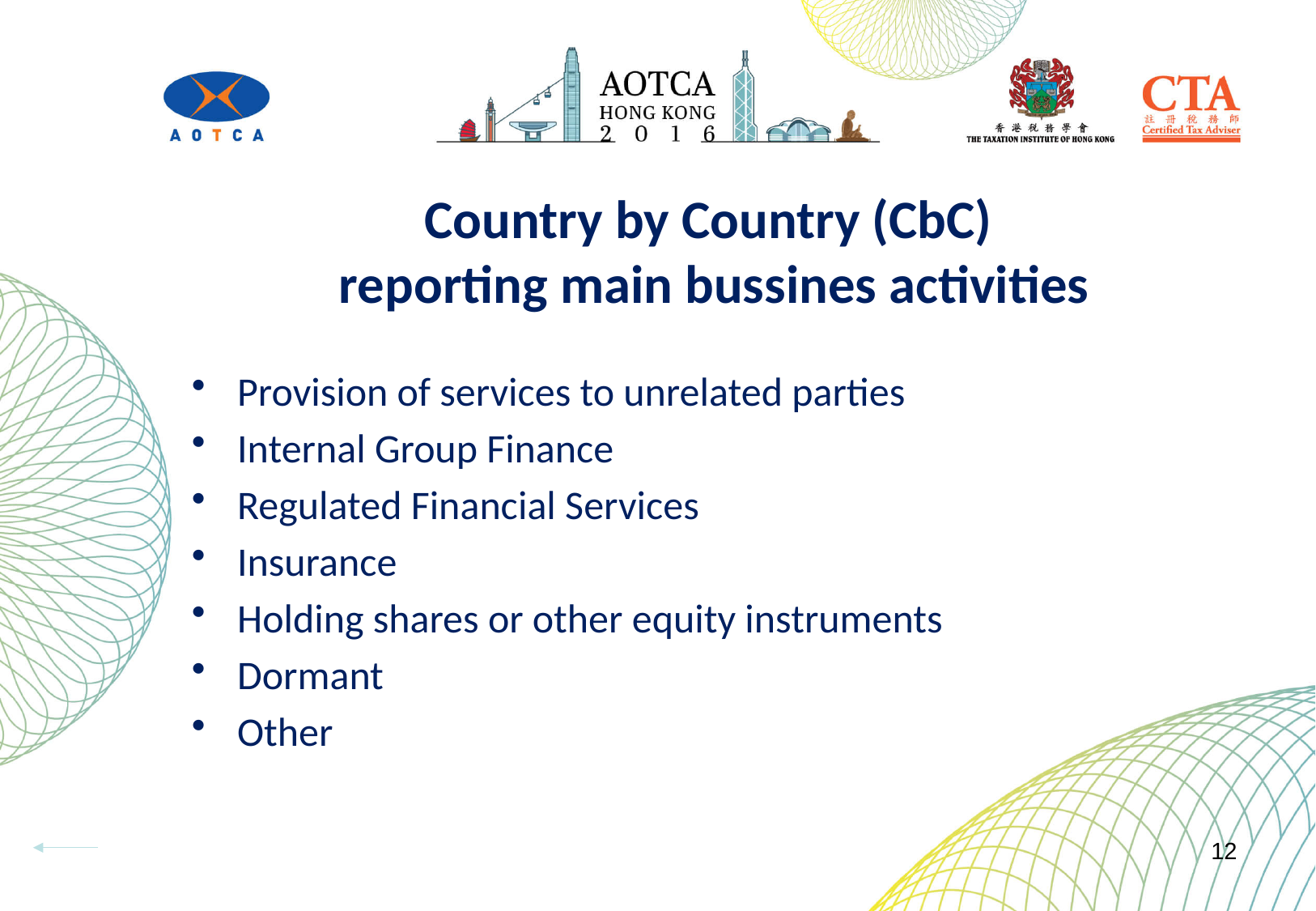

# Country by Country (CbC) reporting main bussines activities
Provision of services to unrelated parties
Internal Group Finance
Regulated Financial Services
Insurance
Holding shares or other equity instruments
Dormant
Other

12